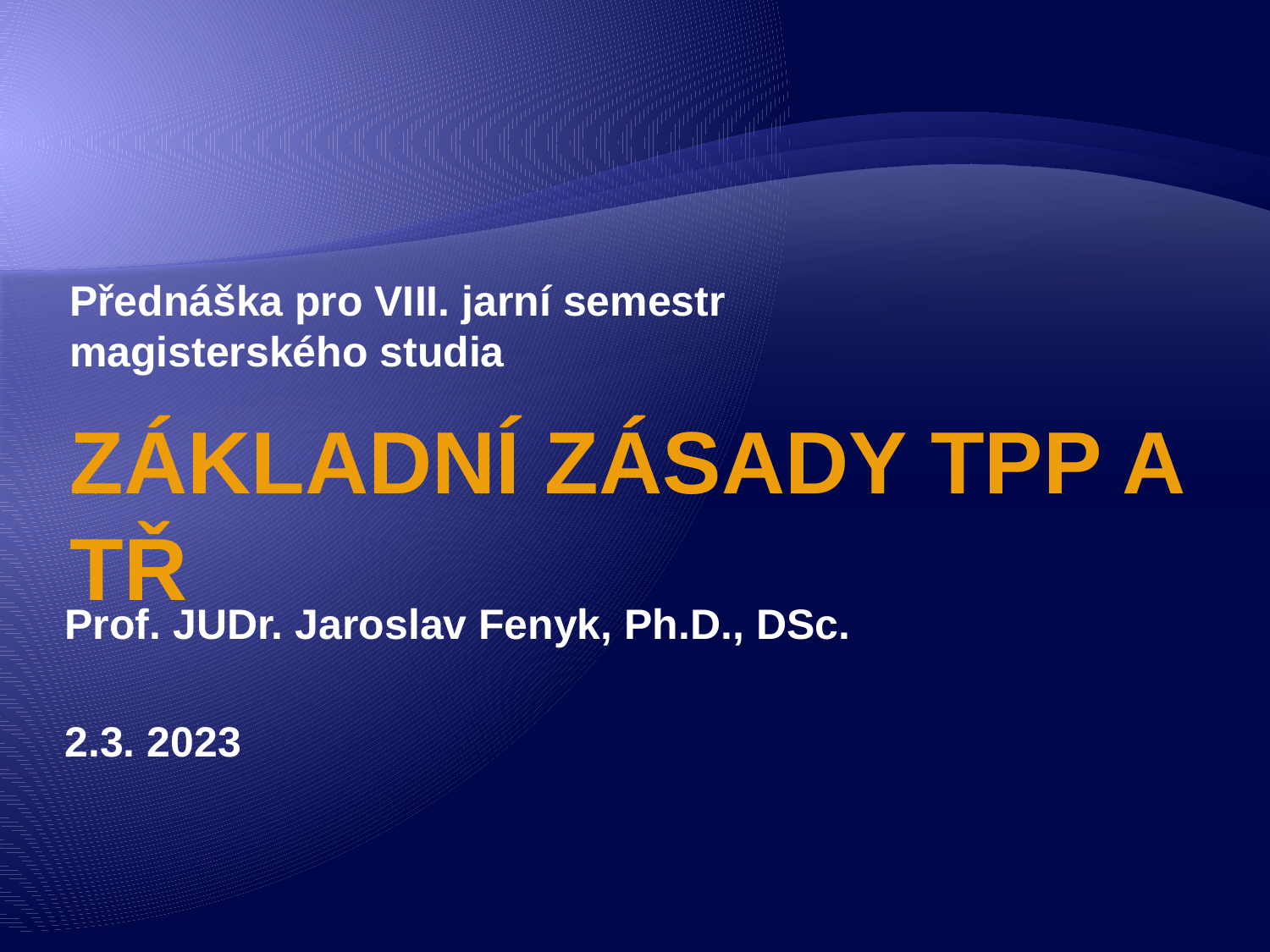

Přednáška pro VIII. jarní semestr magisterského studia
# Základní zásady TPP a TŘ
Prof. JUDr. Jaroslav Fenyk, Ph.D., DSc.

2.3. 2023